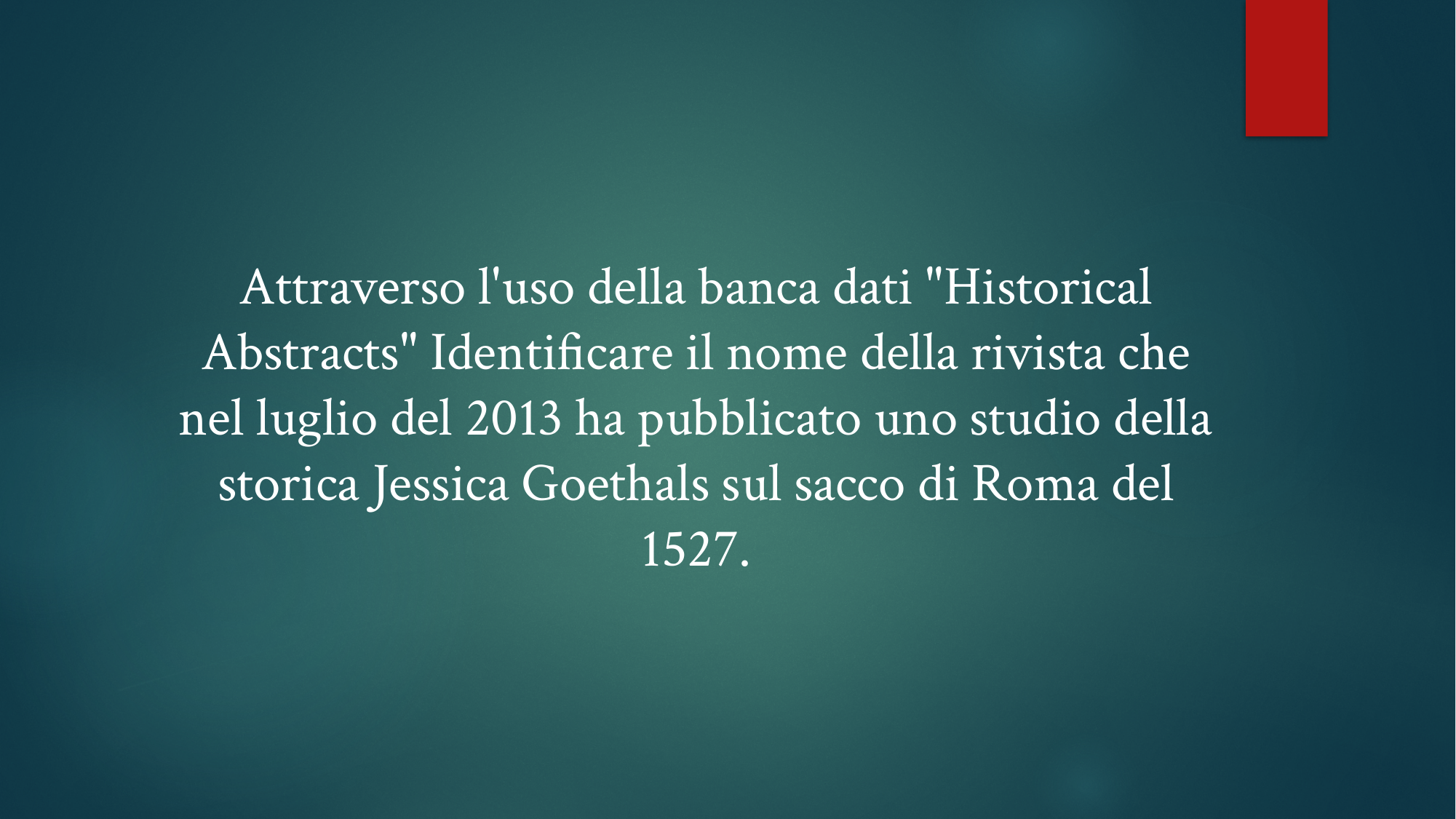

#
Attraverso l'uso della banca dati "Historical Abstracts" Identificare il nome della rivista che nel luglio del 2013 ha pubblicato uno studio della storica Jessica Goethals sul sacco di Roma del 1527.